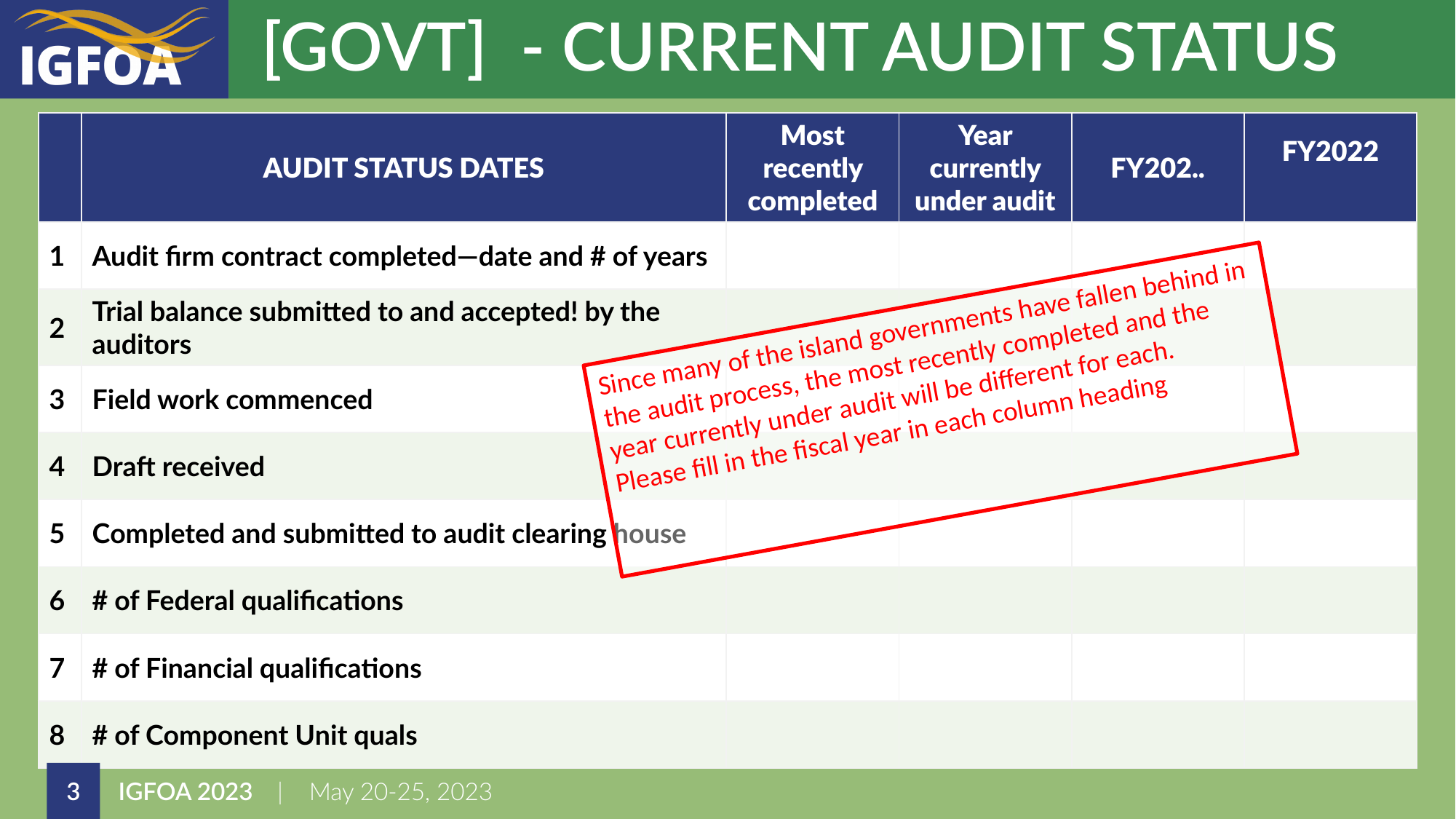

# [GOVT]  - CURRENT AUDIT STATUS
|  | AUDIT STATUS DATES | Most recently completed | Year currently under audit | FY202.. | FY2022 |
| --- | --- | --- | --- | --- | --- |
| 1 | Audit firm contract completed—date and # of years |  |  |  |  |
| 2 | Trial balance submitted to and accepted! by the auditors |  |  |  |  |
| 3 | Field work commenced |  |  |  |  |
| 4 | Draft received |  |  |  |  |
| 5 | Completed and submitted to audit clearing house |  |  |  |  |
| 6 | # of Federal qualifications |  |  |  |  |
| 7 | # of Financial qualifications |  |  |  |  |
| 8 | # of Component Unit quals |  |  |  |  |
Since many of the island governments have fallen behind in the audit process, the most recently completed and the year currently under audit will be different for each.
Please fill in the fiscal year in each column heading
3
IGFOA 2023    |    May 20-25, 2023